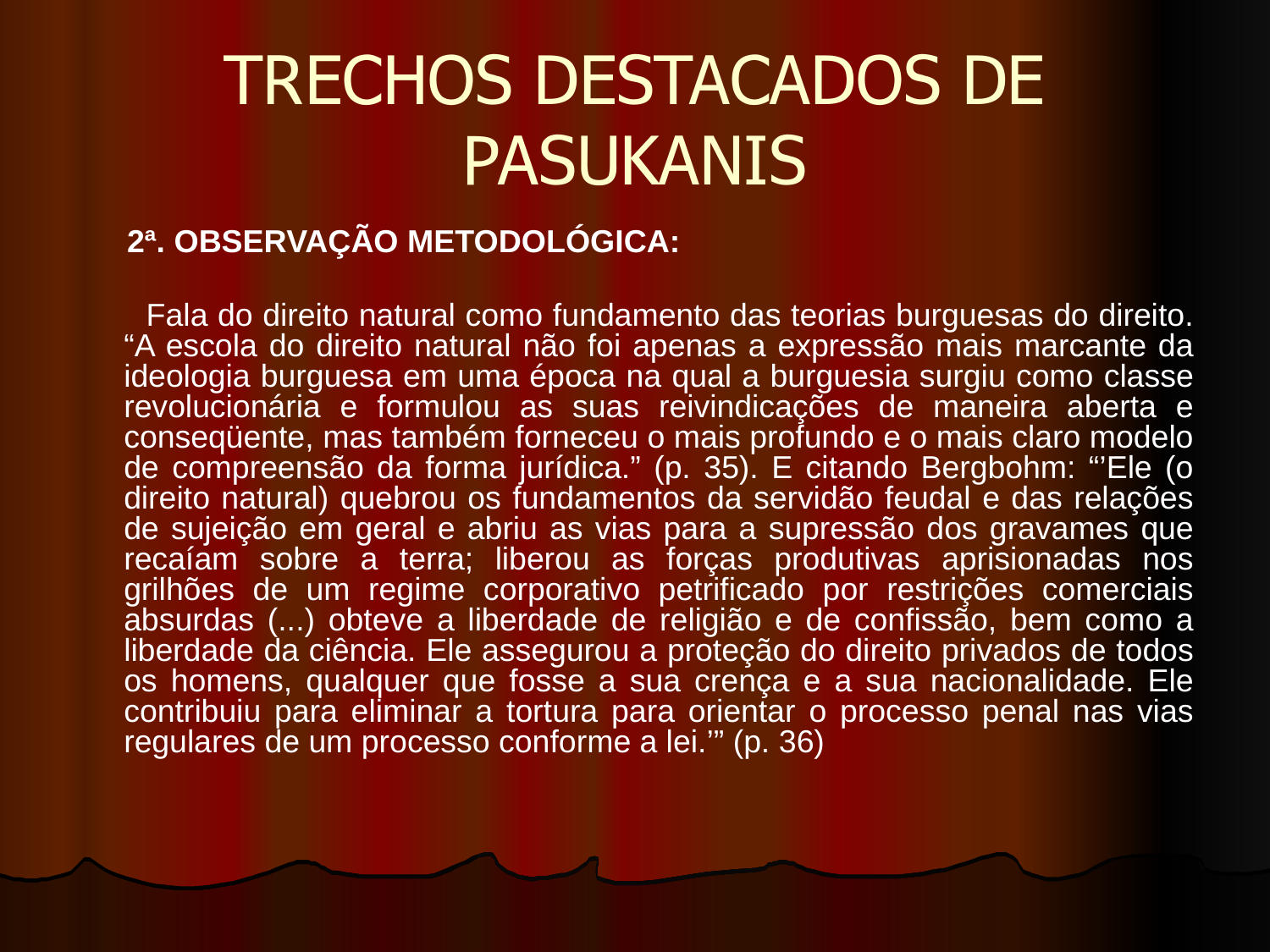

# TRECHOS DESTACADOS DE PASUKANIS
          2ª. OBSERVAÇÃO METODOLÓGICA:

       Fala do direito natural como fundamento das teorias burguesas do direito. “A escola do direito natural não foi apenas a expressão mais marcante da ideologia burguesa em uma época na qual a burguesia surgiu como classe revolucionária e formulou as suas reivindicações de maneira aberta e conseqüente, mas também forneceu o mais profundo e o mais claro modelo de compreensão da forma jurídica.” (p. 35). E citando Bergbohm: “’Ele (o direito natural) quebrou os fundamentos da servidão feudal e das relações de sujeição em geral e abriu as vias para a supressão dos gravames que recaíam sobre a terra; liberou as forças produtivas aprisionadas nos grilhões de um regime corporativo petrificado por restrições comerciais absurdas (...) obteve a liberdade de religião e de confissão, bem como a liberdade da ciência. Ele assegurou a proteção do direito privados de todos os homens, qualquer que fosse a sua crença e a sua nacionalidade. Ele contribuiu para eliminar a tortura para orientar o processo penal nas vias regulares de um processo conforme a lei.’” (p. 36)